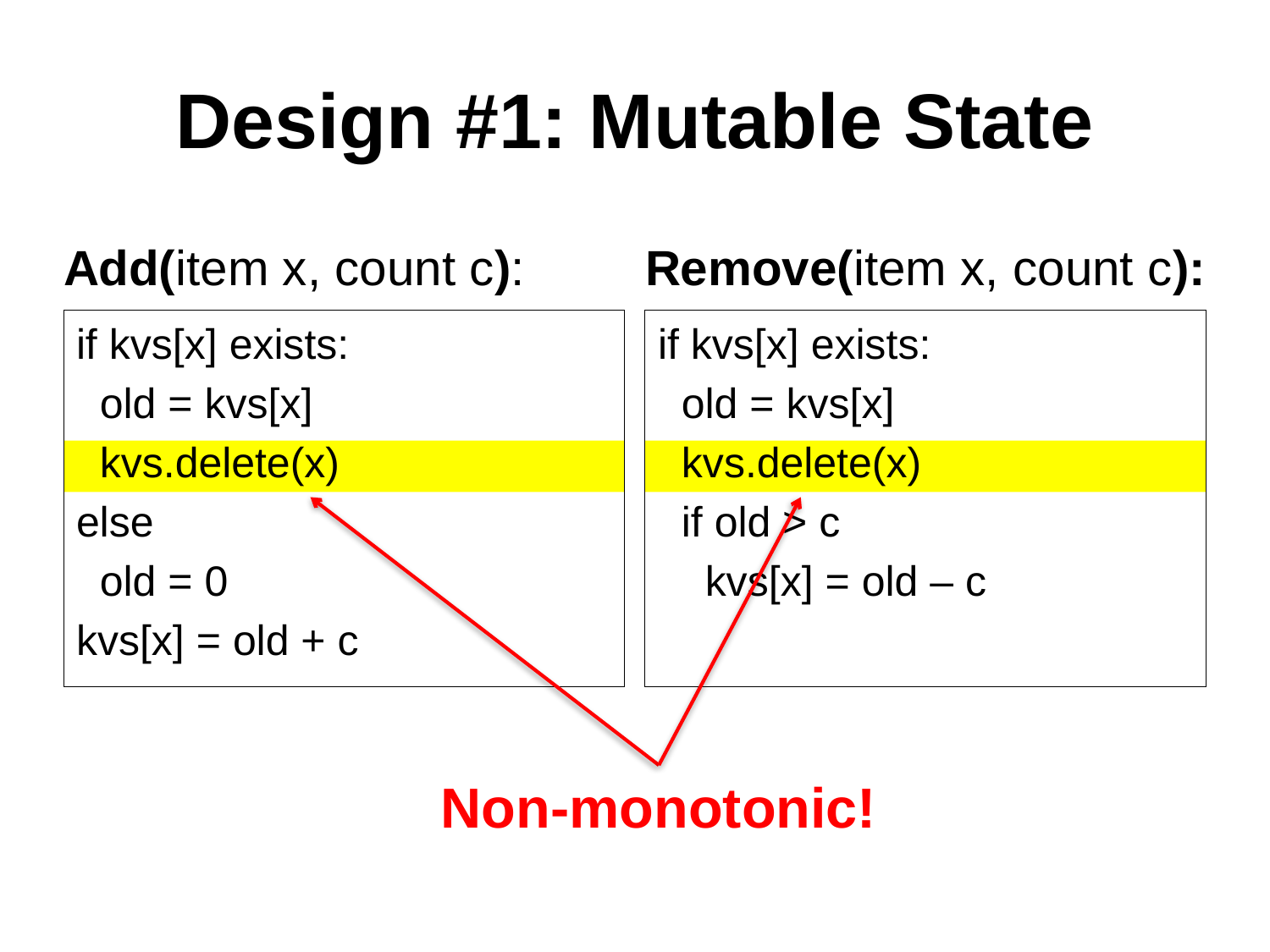

# Design #1: Mutable State
Add(item x, count c):
Remove(item x, count c):
if kvs[x] exists:
  old = kvs[x]
  kvs.delete(x)
else
  old = 0
kvs[x] = old + c
if kvs[x] exists:
  old = kvs[x]
  kvs.delete(x)
  if old > c
    kvs[x] = old – c

Non-monotonic!